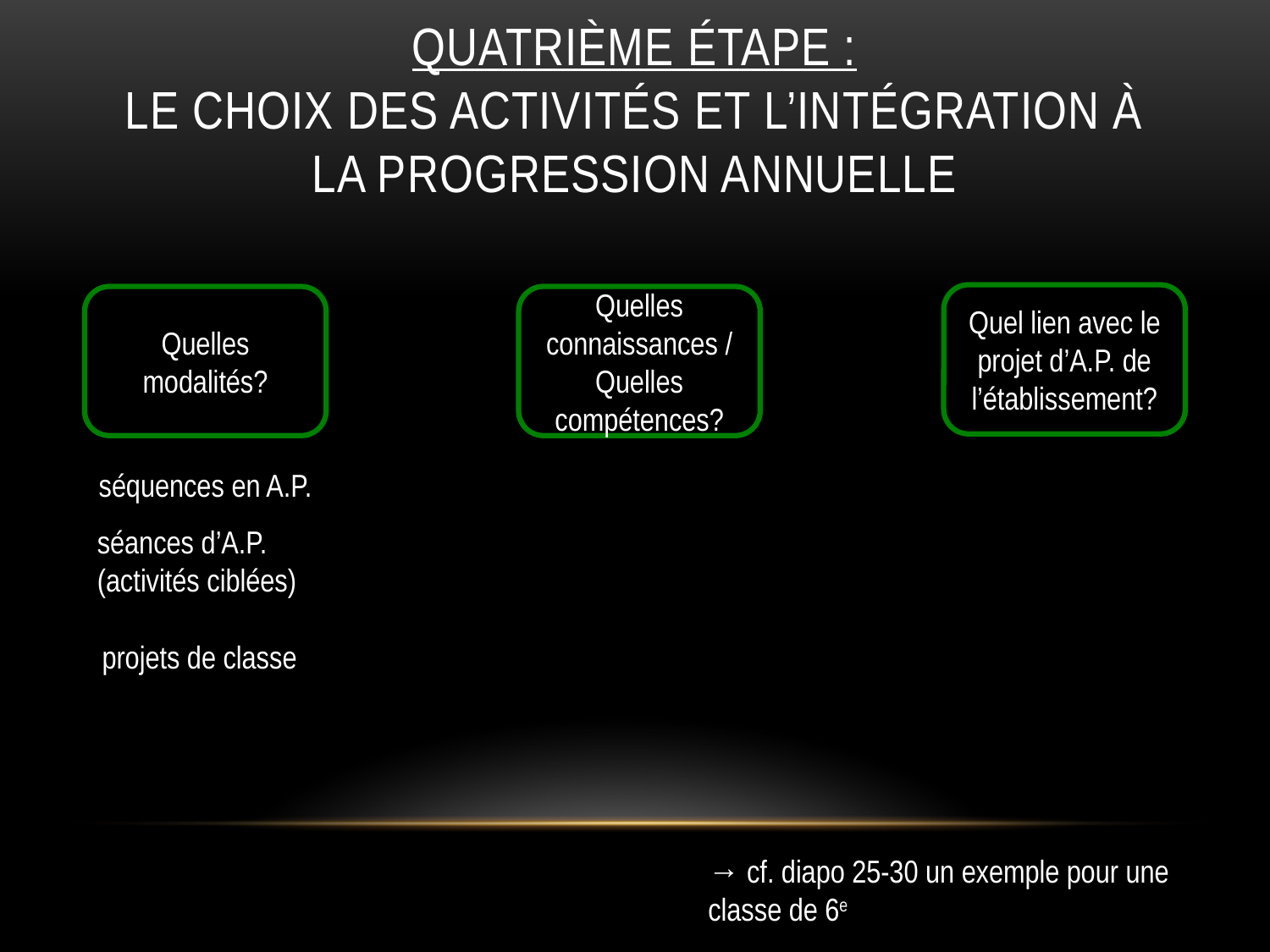

Quatrième étape :
le choix des activités et l’intégration à la progression annuelle
Quel lien avec le projet d’A.P. de l’établissement?
Quelles modalités?
Quelles connaissances / Quelles compétences?
séquences en A.P.
séances d’A.P. (activités ciblées)
projets de classe
→ cf. diapo 25-30 un exemple pour une classe de 6e